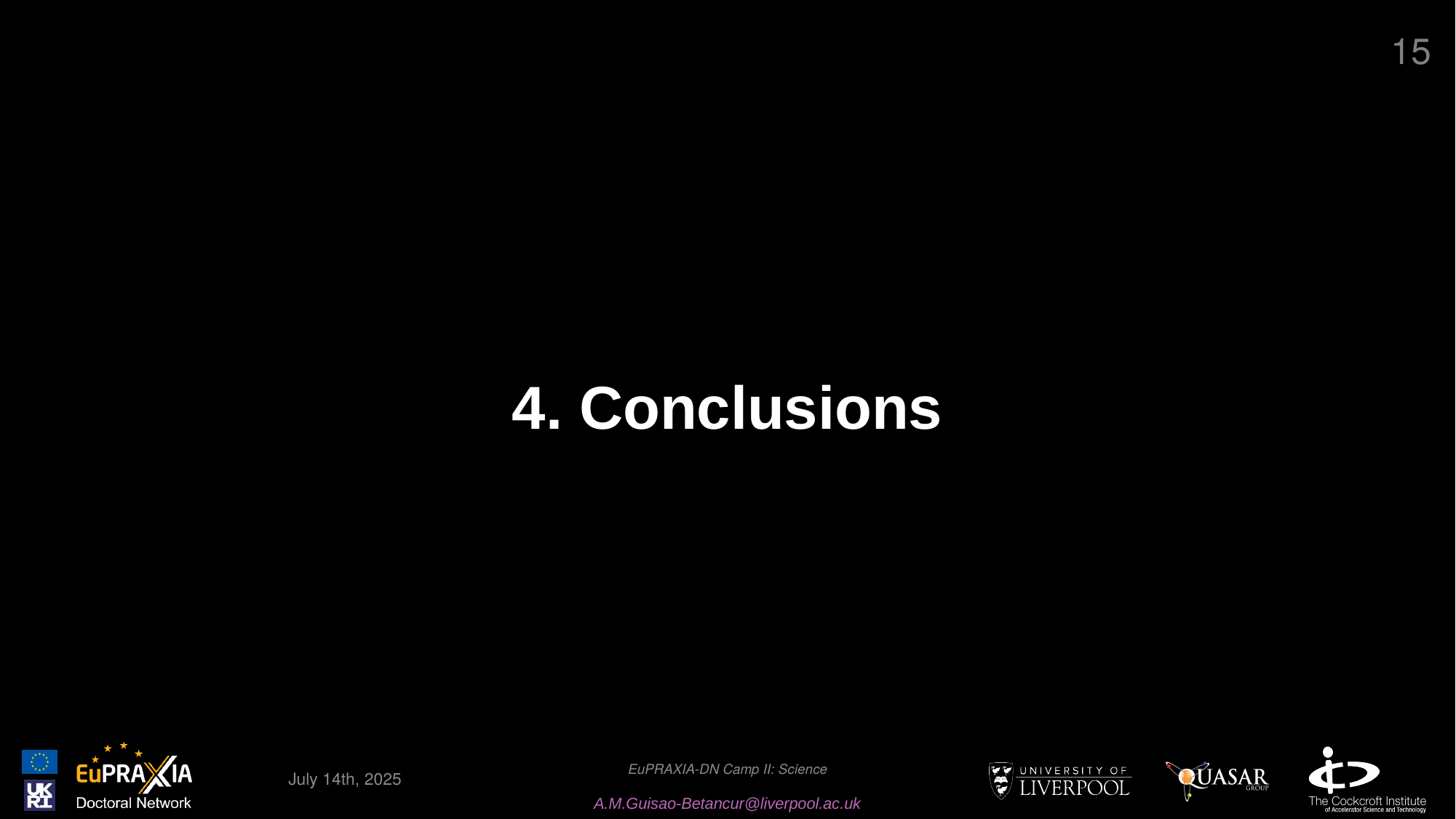

#
15

4. Conclusions
July 14th, 2025
EuPRAXIA-DN Camp II: Science